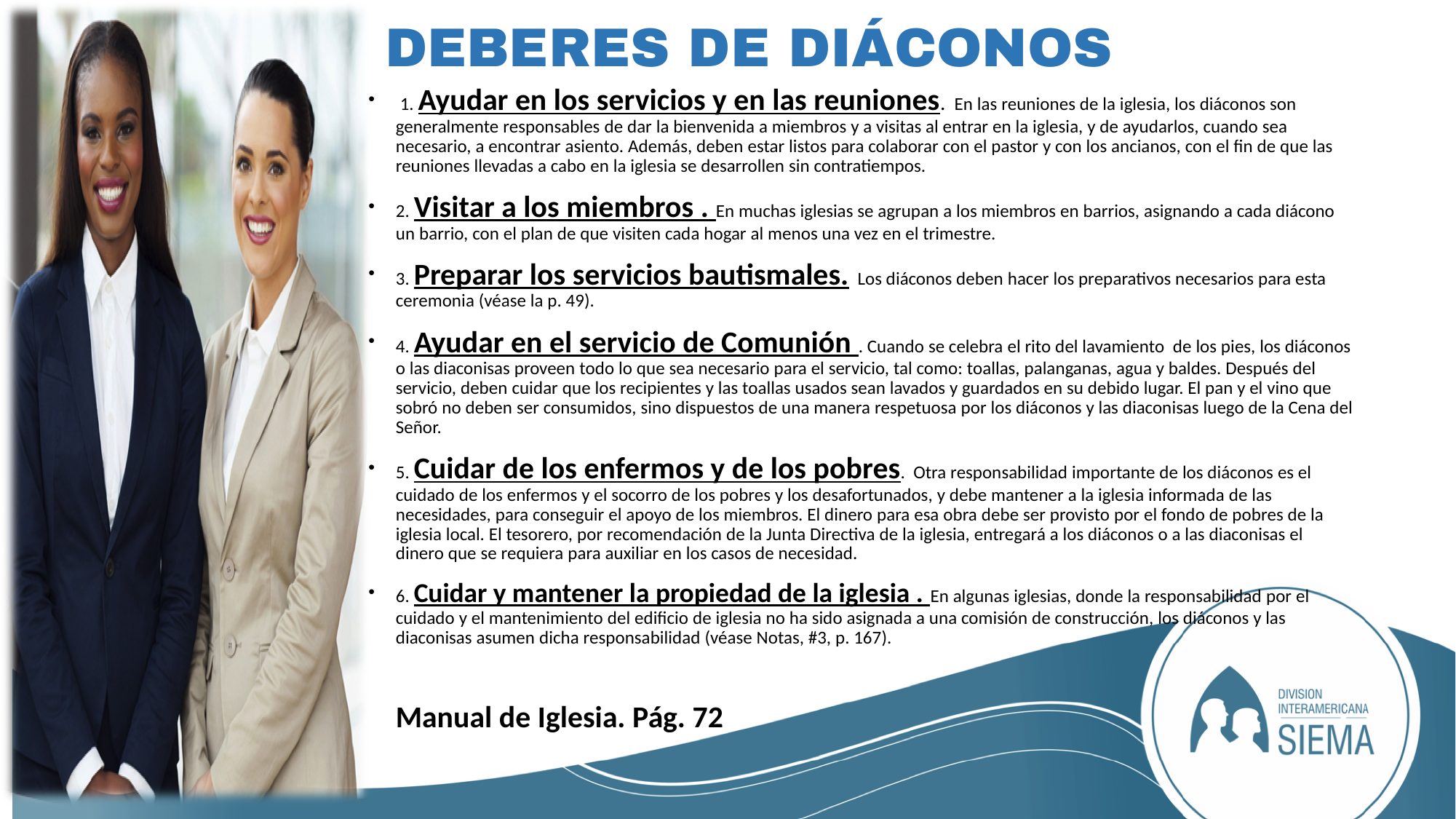

# DEBERES DE DIÁCONOS
 1. Ayudar en los servicios y en las reuniones.  En las reuniones de la iglesia, los diáconos son generalmente responsables de dar la bienvenida a miembros y a visitas al entrar en la iglesia, y de ayudarlos, cuando sea necesario, a encontrar asiento. Además, deben estar listos para colaborar con el pastor y con los ancianos, con el fin de que las reuniones llevadas a cabo en la iglesia se desarrollen sin contratiempos.
2. Visitar a los miembros . En muchas iglesias se agrupan a los miembros en barrios, asignando a cada diácono un barrio, con el plan de que visiten cada hogar al menos una vez en el trimestre.
3. Preparar los servicios bautismales.  Los diáconos deben hacer los preparativos necesarios para esta ceremonia (véase la p. 49).
4. Ayudar en el servicio de Comunión . Cuando se celebra el rito del lavamiento  de los pies, los diáconos o las diaconisas proveen todo lo que sea necesario para el servicio, tal como: toallas, palanganas, agua y baldes. Después del servicio, deben cuidar que los recipientes y las toallas usados sean lavados y guardados en su debido lugar. El pan y el vino que sobró no deben ser consumidos, sino dispuestos de una manera respetuosa por los diáconos y las diaconisas luego de la Cena del Señor.
5. Cuidar de los enfermos y de los pobres.  Otra responsabilidad importante de los diáconos es el cuidado de los enfermos y el socorro de los pobres y los desafortunados, y debe mantener a la iglesia informada de las necesidades, para conseguir el apoyo de los miembros. El dinero para esa obra debe ser provisto por el fondo de pobres de la iglesia local. El tesorero, por recomendación de la Junta Directiva de la iglesia, entregará a los diáconos o a las diaconisas el dinero que se requiera para auxiliar en los casos de necesidad.
6. Cuidar y mantener la propiedad de la iglesia . En algunas iglesias, donde la responsabilidad por el cuidado y el mantenimiento del edificio de iglesia no ha sido asignada a una comisión de construcción, los diáconos y las diaconisas asumen dicha responsabilidad (véase Notas, #3, p. 167).

Manual de Iglesia. Pág. 72